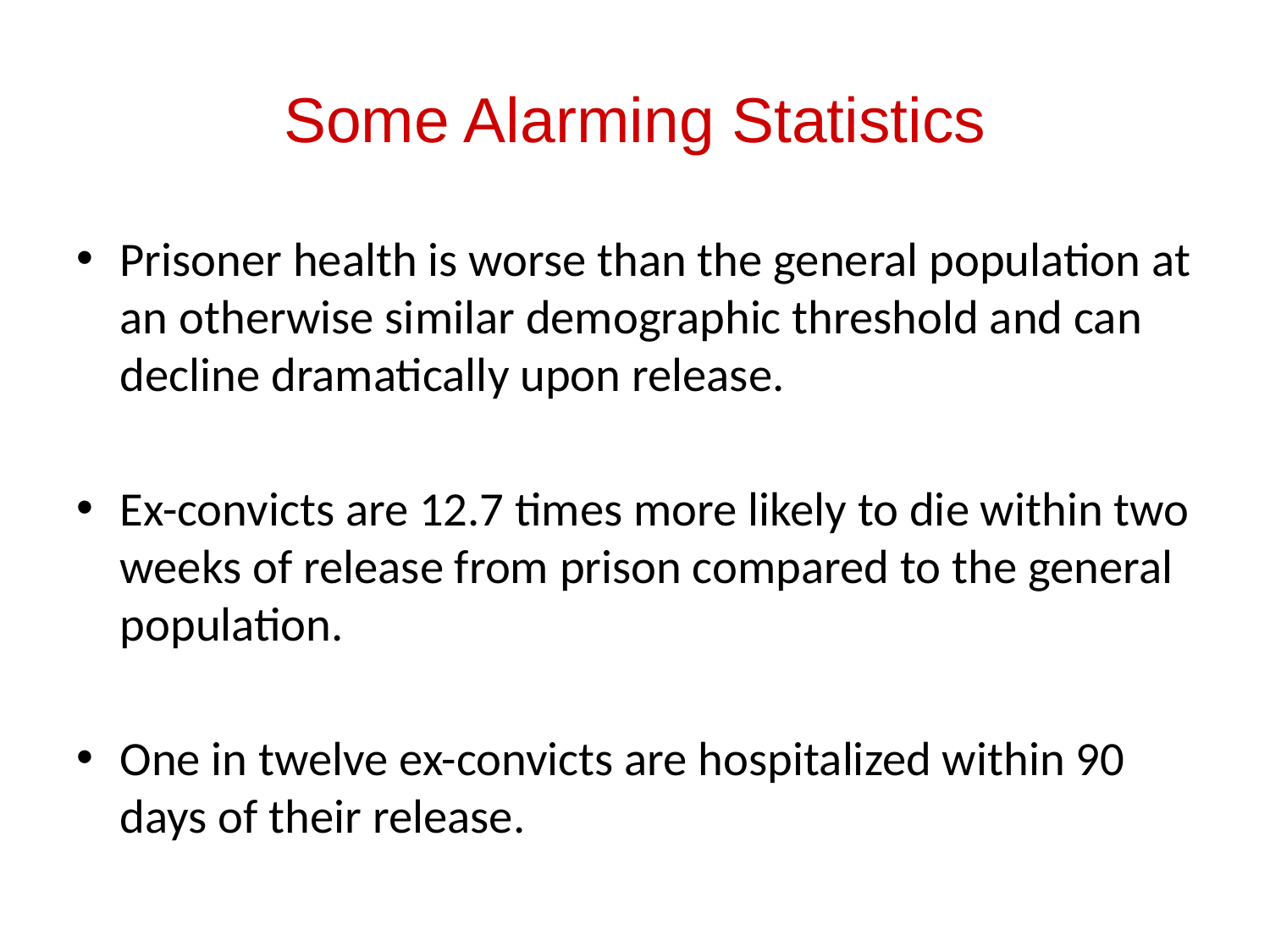

# Some Alarming Statistics
Prisoner health is worse than the general population at an otherwise similar demographic threshold and can decline dramatically upon release.

Ex-convicts are 12.7 times more likely to die within two weeks of release from prison compared to the general population.

One in twelve ex-convicts are hospitalized within 90 days of their release.